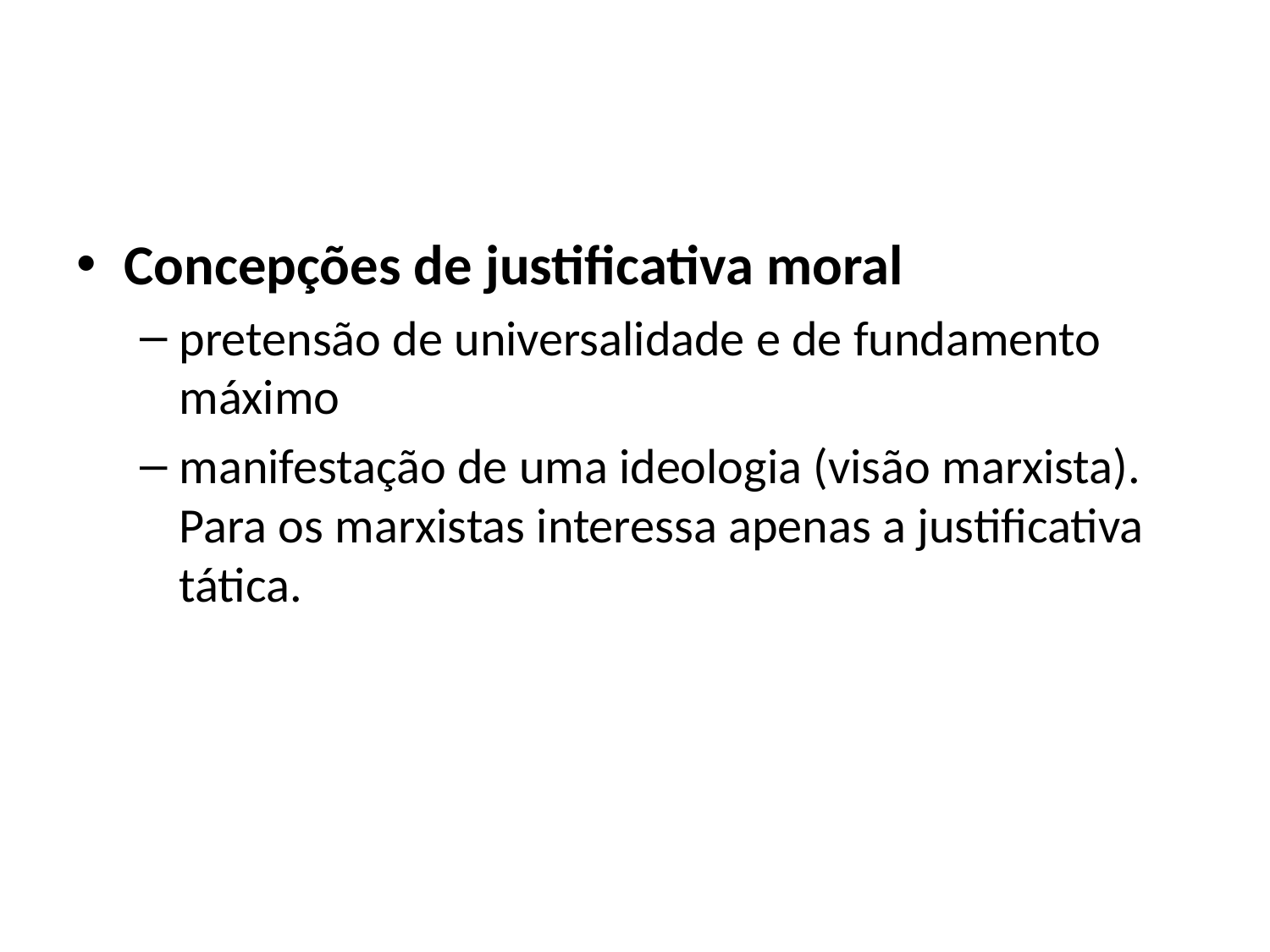

#
Concepções de justificativa moral
pretensão de universalidade e de fundamento máximo
manifestação de uma ideologia (visão marxista). Para os marxistas interessa apenas a justificativa tática.